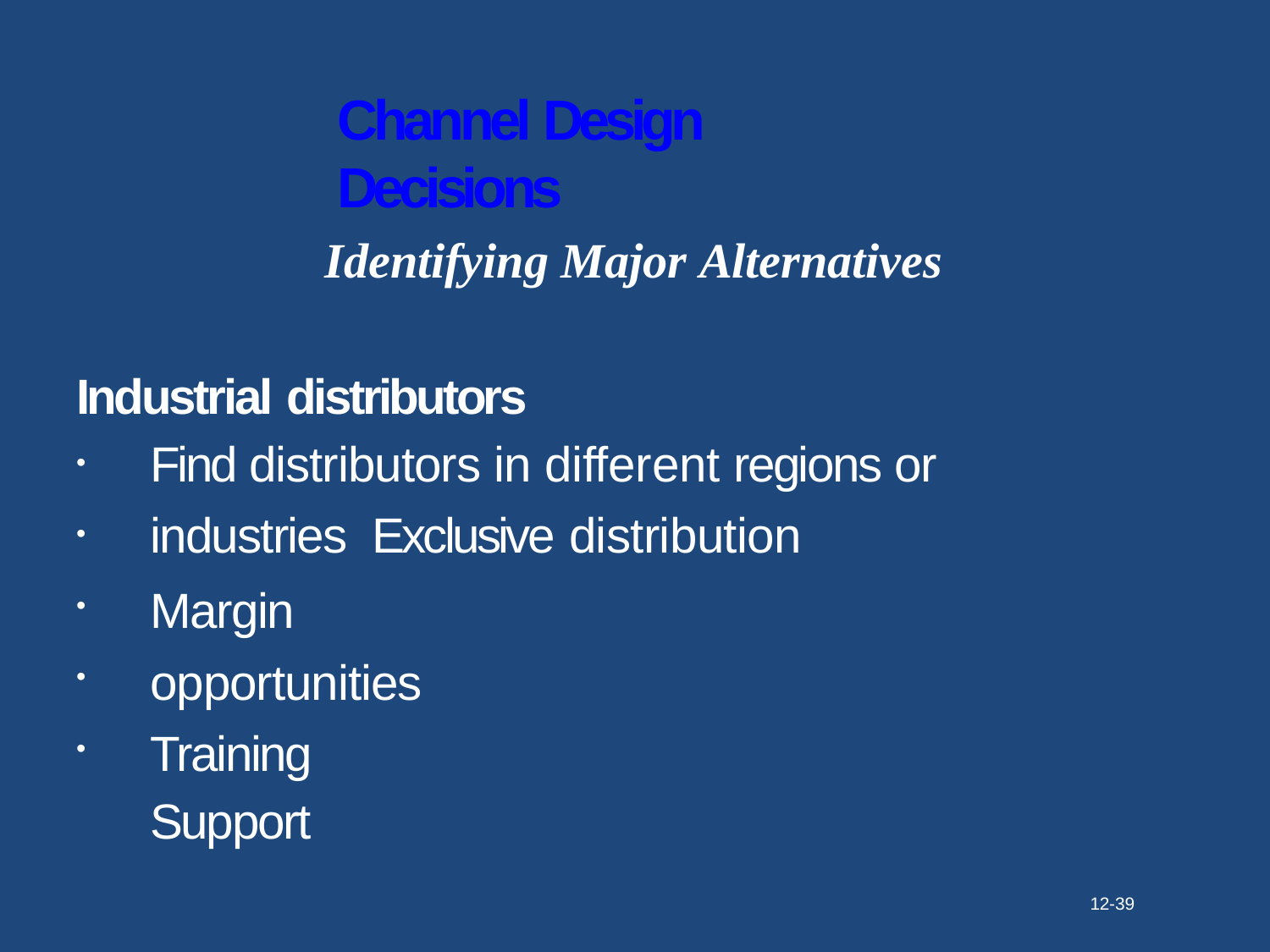

# Channel Design Decisions
Identifying Major Alternatives

Industrial distributors
Find distributors in different regions or industries  Exclusive distribution
Margin opportunities  Training
Support
•
•
•
•
•
12-39